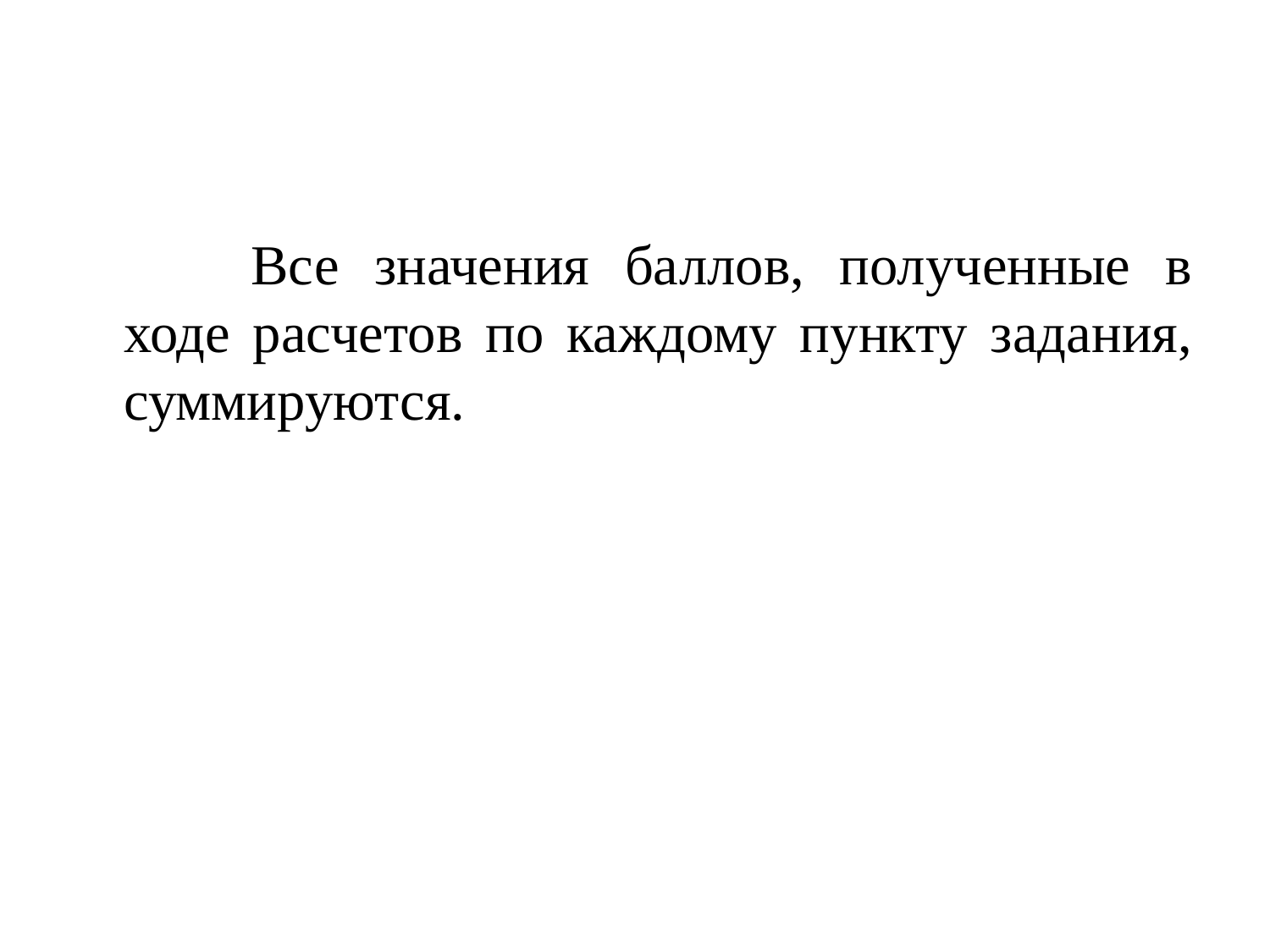

#
		Все значения баллов, полученные в ходе расчетов по каждому пункту задания, суммируются.